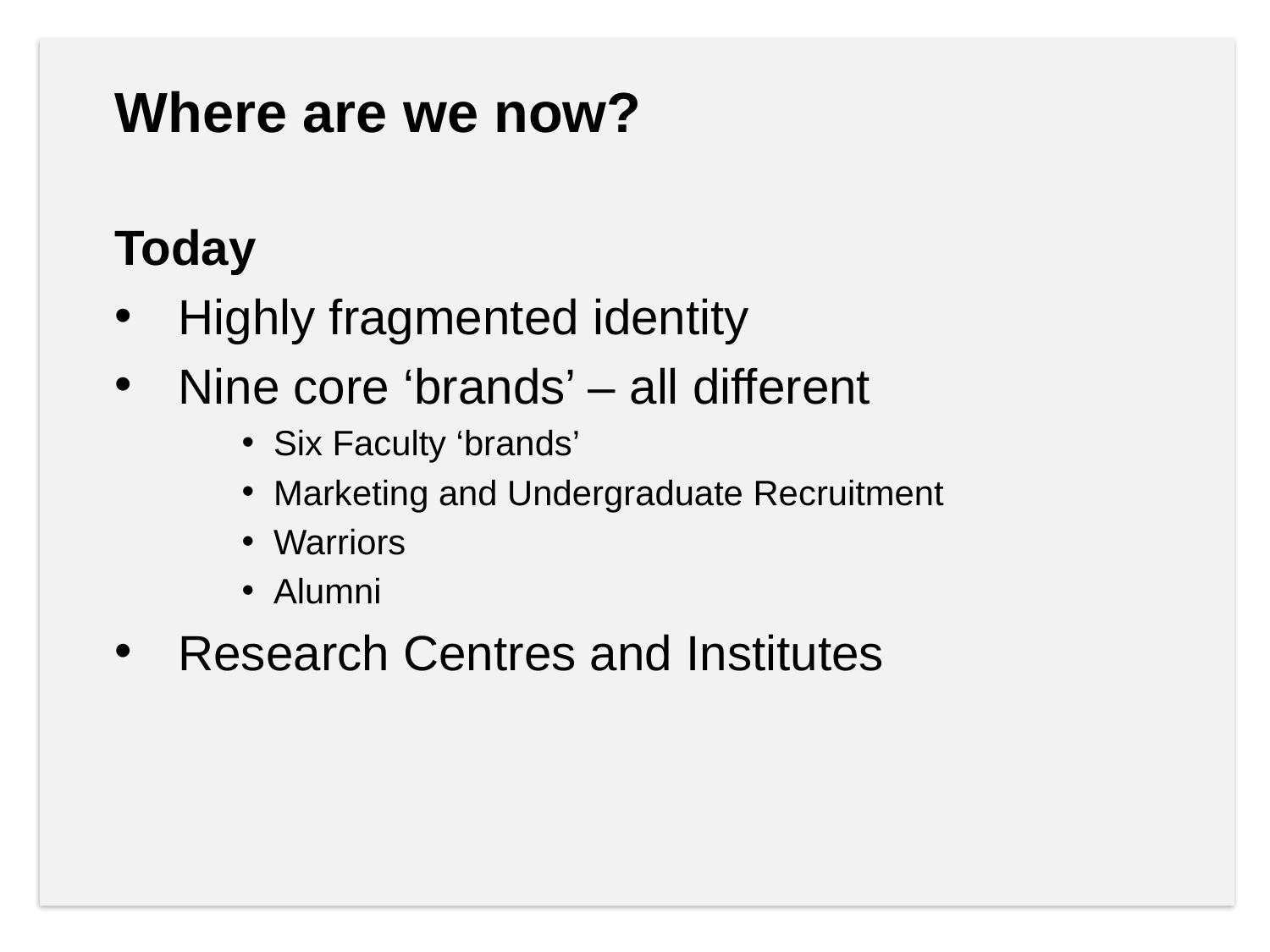

Where are we now?
Today
Highly fragmented identity
Nine core ‘brands’ – all different
Six Faculty ‘brands’
Marketing and Undergraduate Recruitment
Warriors
Alumni
Research Centres and Institutes